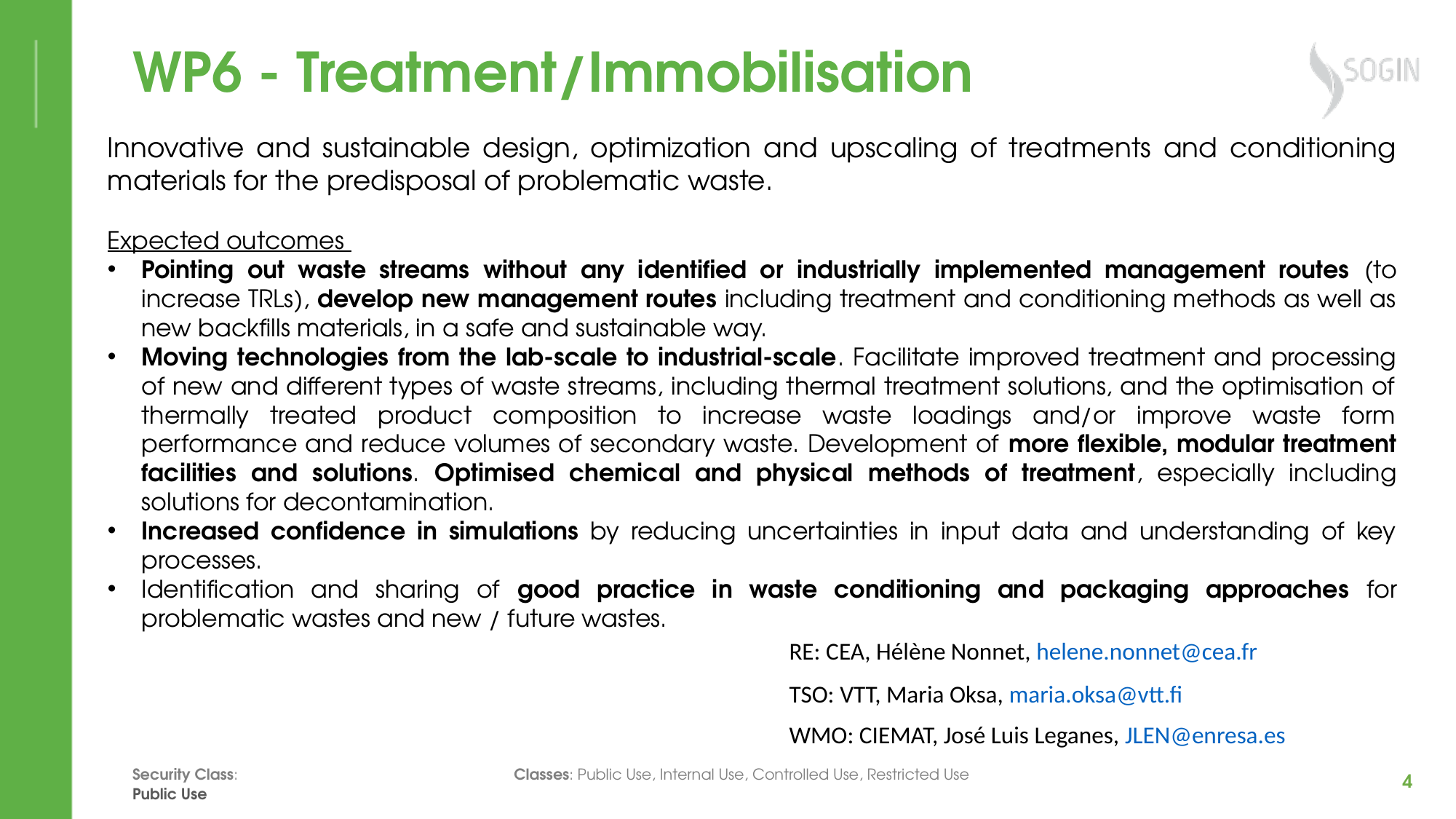

# WP6 - Treatment/Immobilisation
Innovative and sustainable design, optimization and upscaling of treatments and conditioning materials for the predisposal of problematic waste.

Expected outcomes
Pointing out waste streams without any identified or industrially implemented management routes (to increase TRLs), develop new management routes including treatment and conditioning methods as well as new backfills materials, in a safe and sustainable way.
Moving technologies from the lab-scale to industrial-scale. Facilitate improved treatment and processing of new and different types of waste streams, including thermal treatment solutions, and the optimisation of thermally treated product composition to increase waste loadings and/or improve waste form performance and reduce volumes of secondary waste. Development of more flexible, modular treatment facilities and solutions. Optimised chemical and physical methods of treatment, especially including solutions for decontamination.
Increased confidence in simulations by reducing uncertainties in input data and understanding of key processes.
Identification and sharing of good practice in waste conditioning and packaging approaches for problematic wastes and new / future wastes.
RE: CEA, Hélène Nonnet, helene.nonnet@cea.fr
TSO: VTT, Maria Oksa, maria.oksa@vtt.fi
WMO: CIEMAT, José Luis Leganes, JLEN@enresa.es
4
4
Public Use